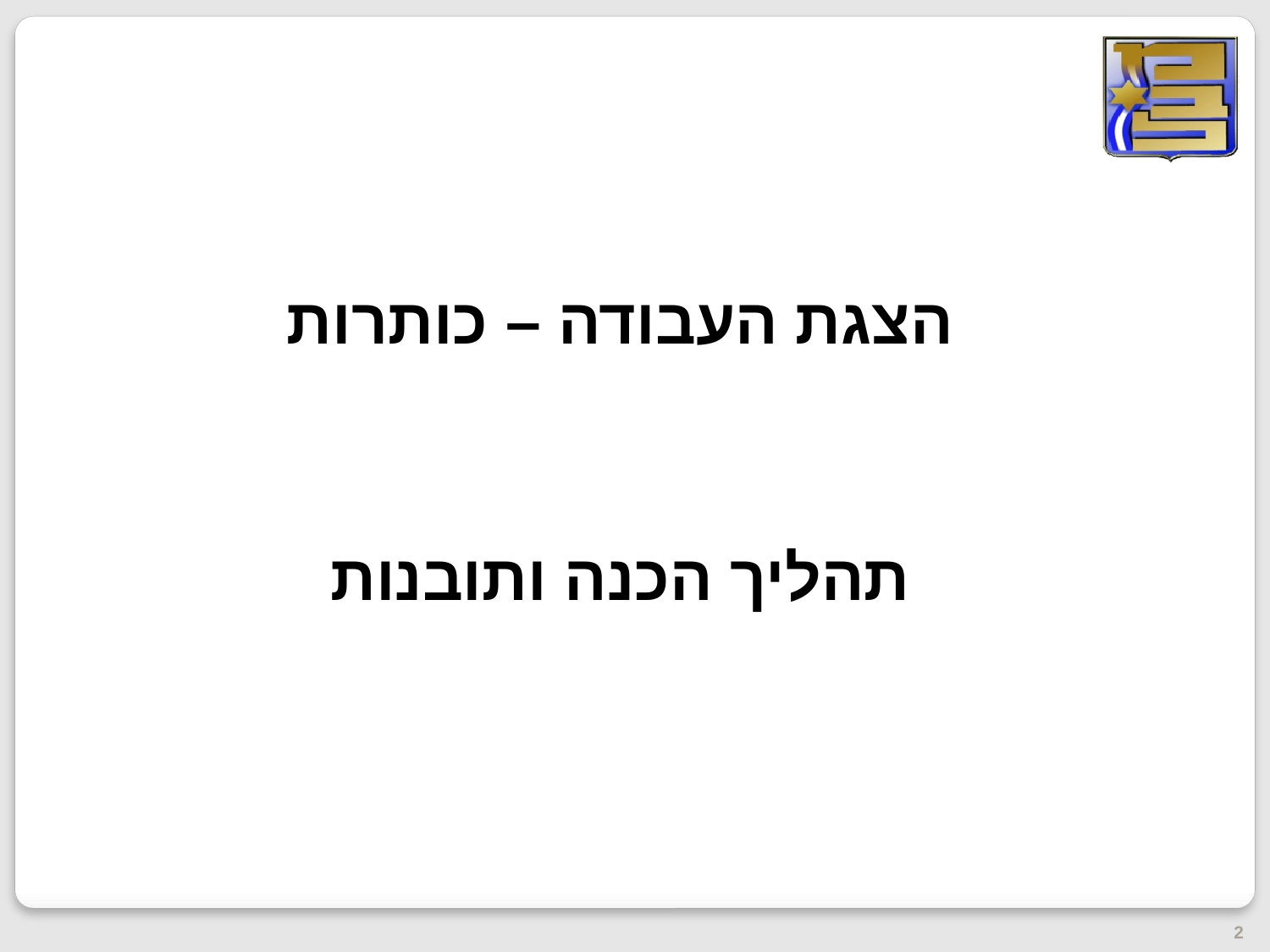

הצגת העבודה – כותרות

תהליך הכנה ותובנות
2